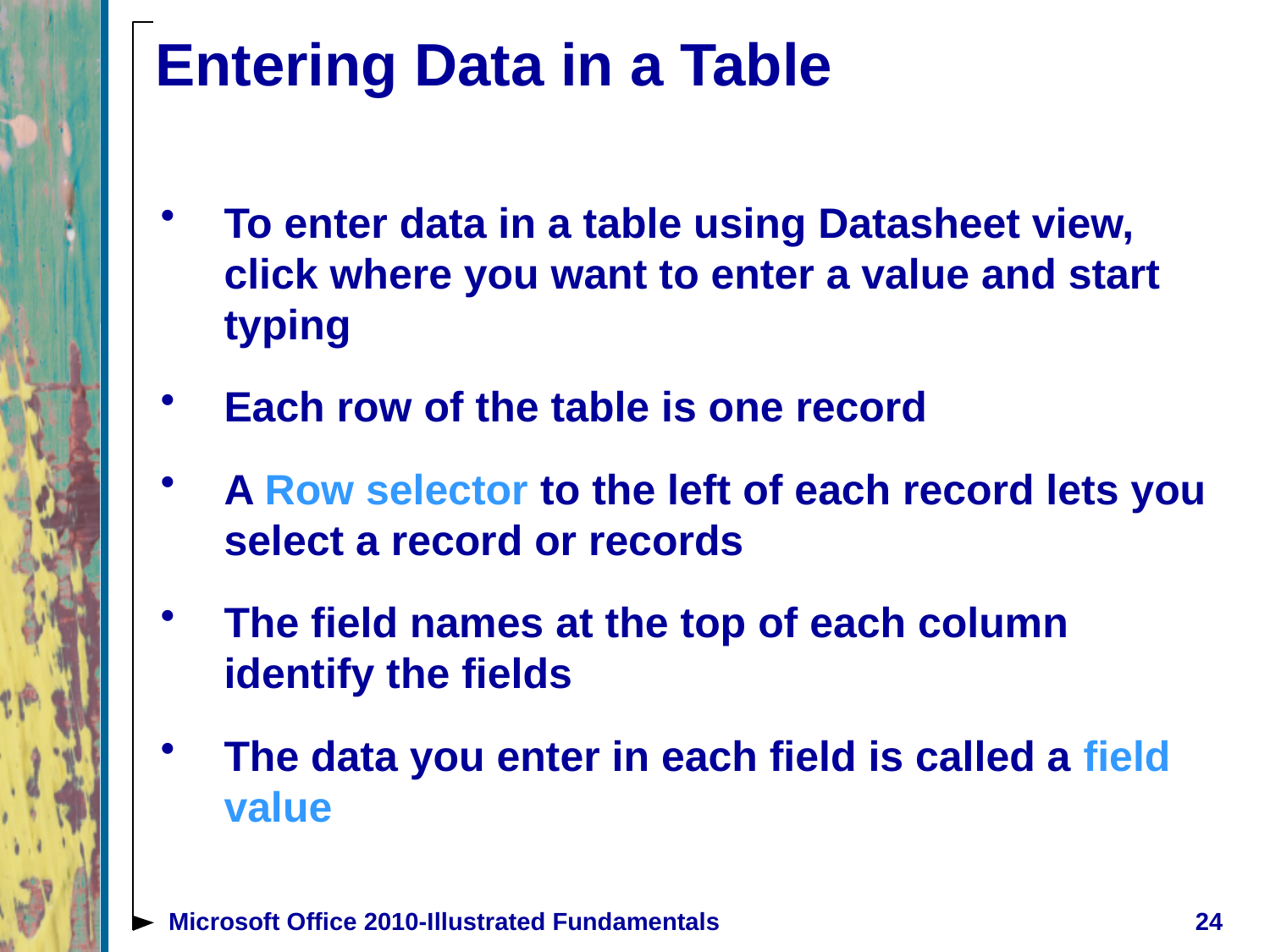

# Entering Data in a Table
To enter data in a table using Datasheet view, click where you want to enter a value and start typing
Each row of the table is one record
A Row selector to the left of each record lets you select a record or records
The field names at the top of each column identify the fields
The data you enter in each field is called a field value
Microsoft Office 2010-Illustrated Fundamentals
24